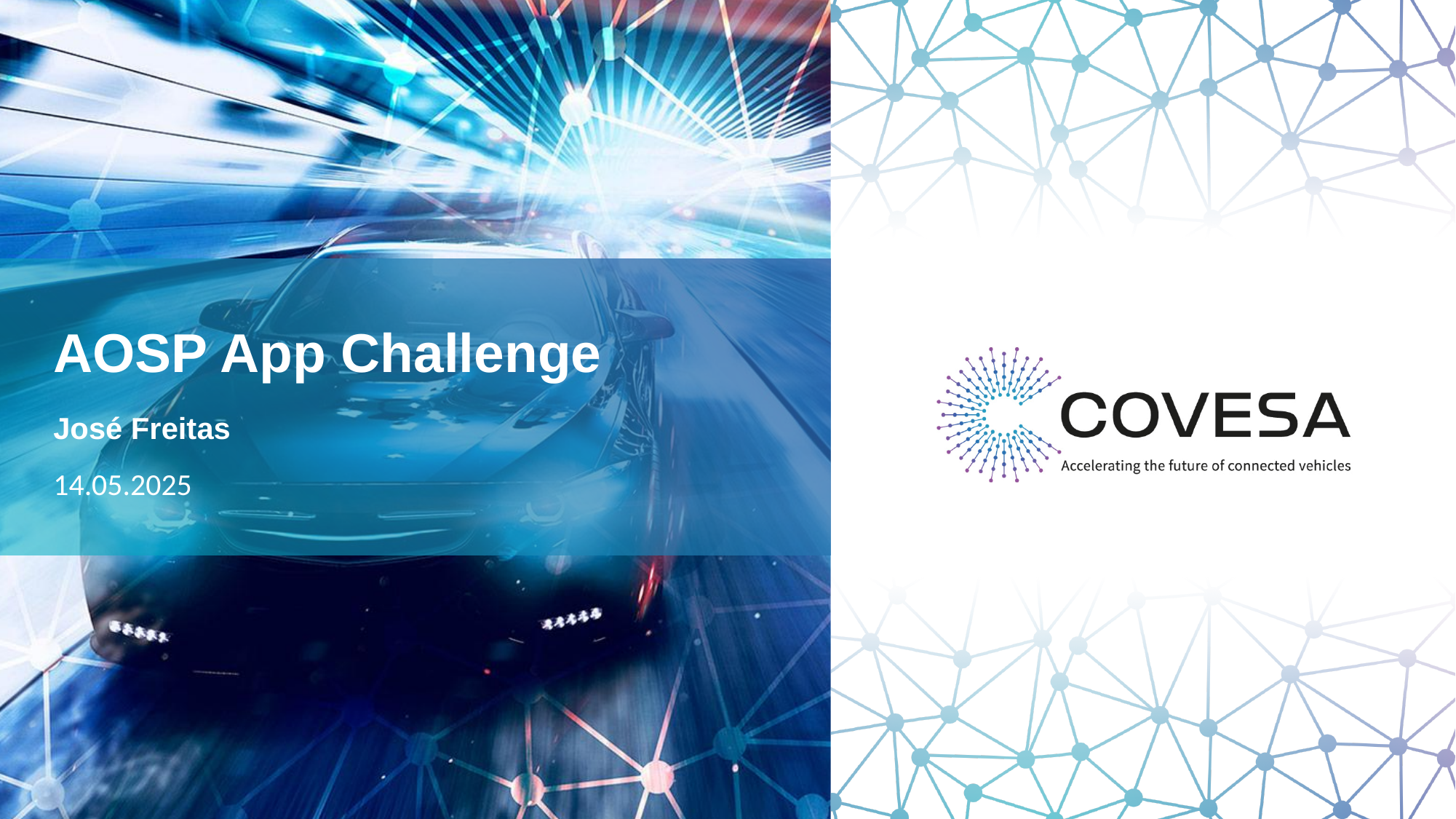

# AOSP App Challenge
José Freitas
14.05.2025